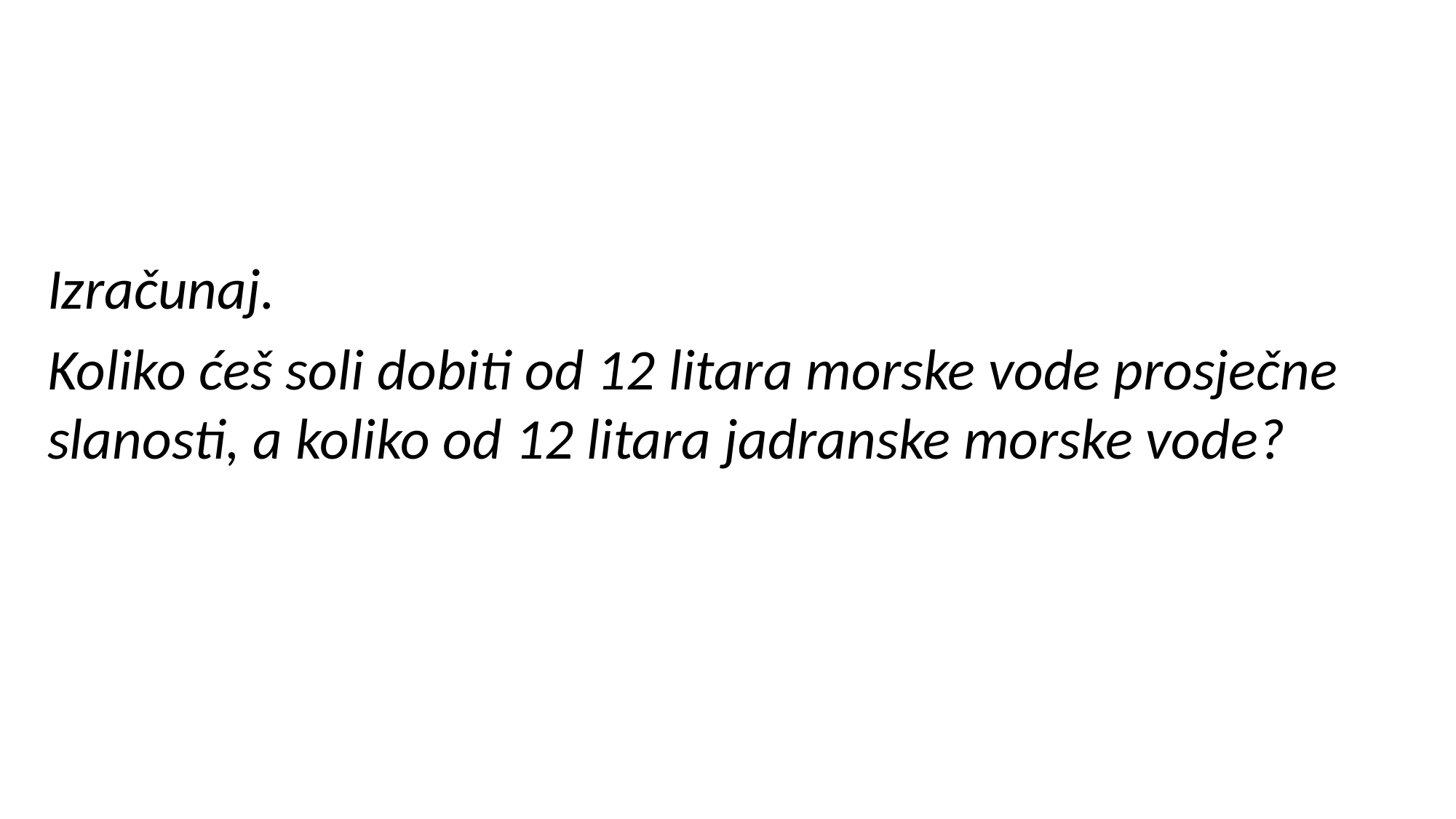

Izračunaj.
Koliko ćeš soli dobiti od 12 litara morske vode prosječne slanosti, a koliko od 12 litara jadranske morske vode?